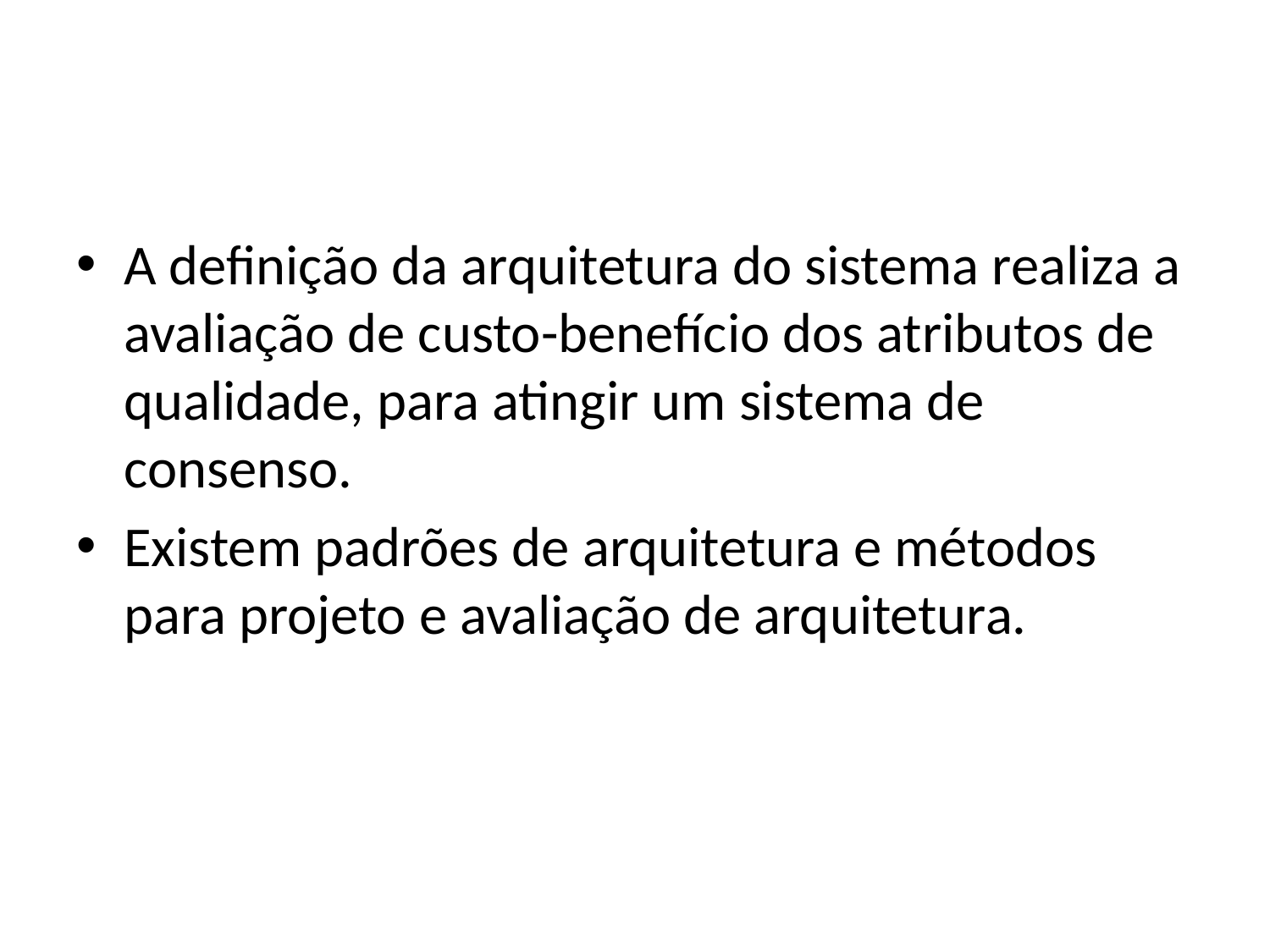

#
A definição da arquitetura do sistema realiza a avaliação de custo-benefício dos atributos de qualidade, para atingir um sistema de consenso.
Existem padrões de arquitetura e métodos para projeto e avaliação de arquitetura.